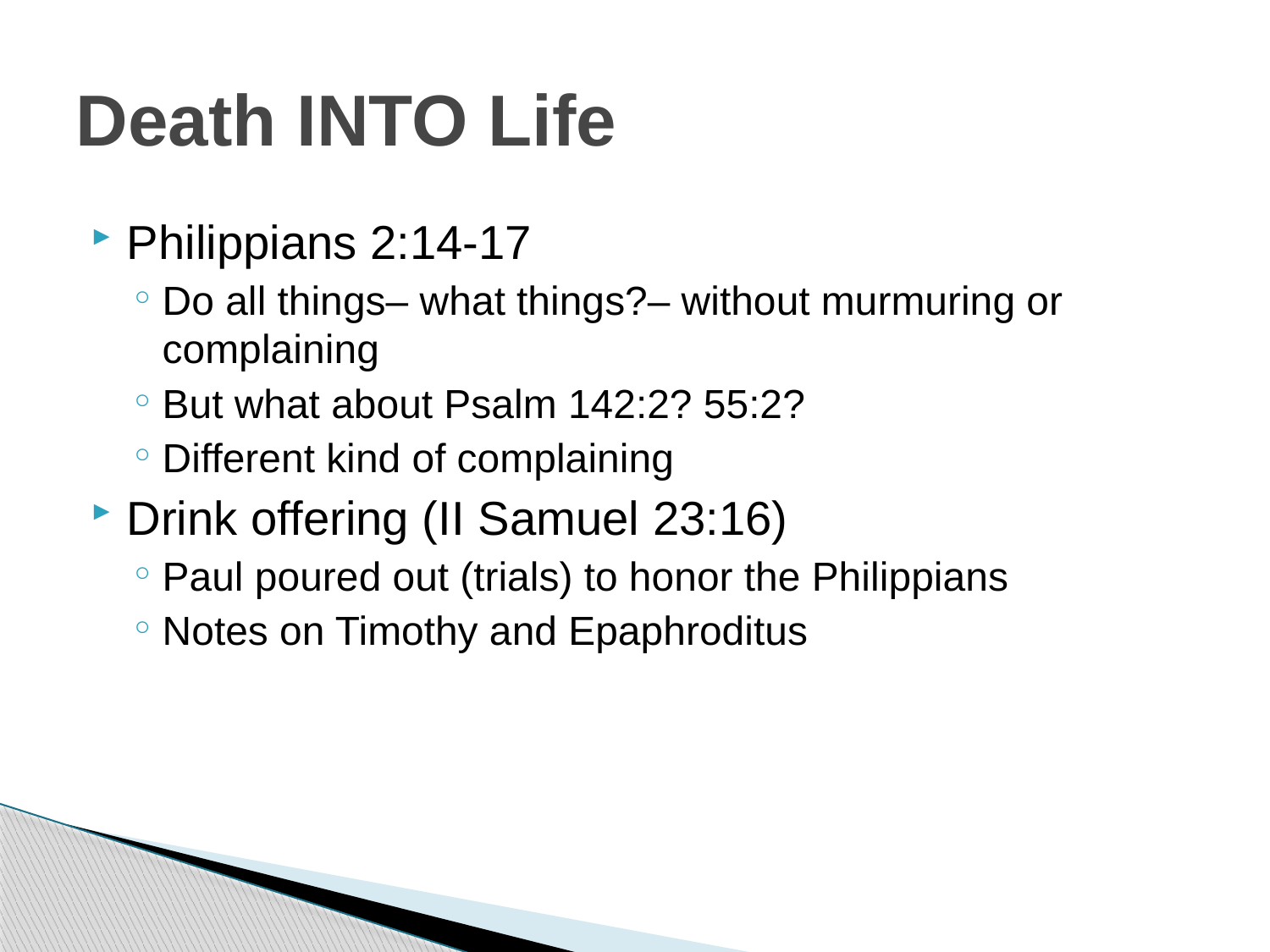

# Death INTO Life
Philippians 2:14-17
Do all things– what things?– without murmuring or complaining
But what about Psalm 142:2? 55:2?
Different kind of complaining
Drink offering (II Samuel 23:16)
Paul poured out (trials) to honor the Philippians
Notes on Timothy and Epaphroditus